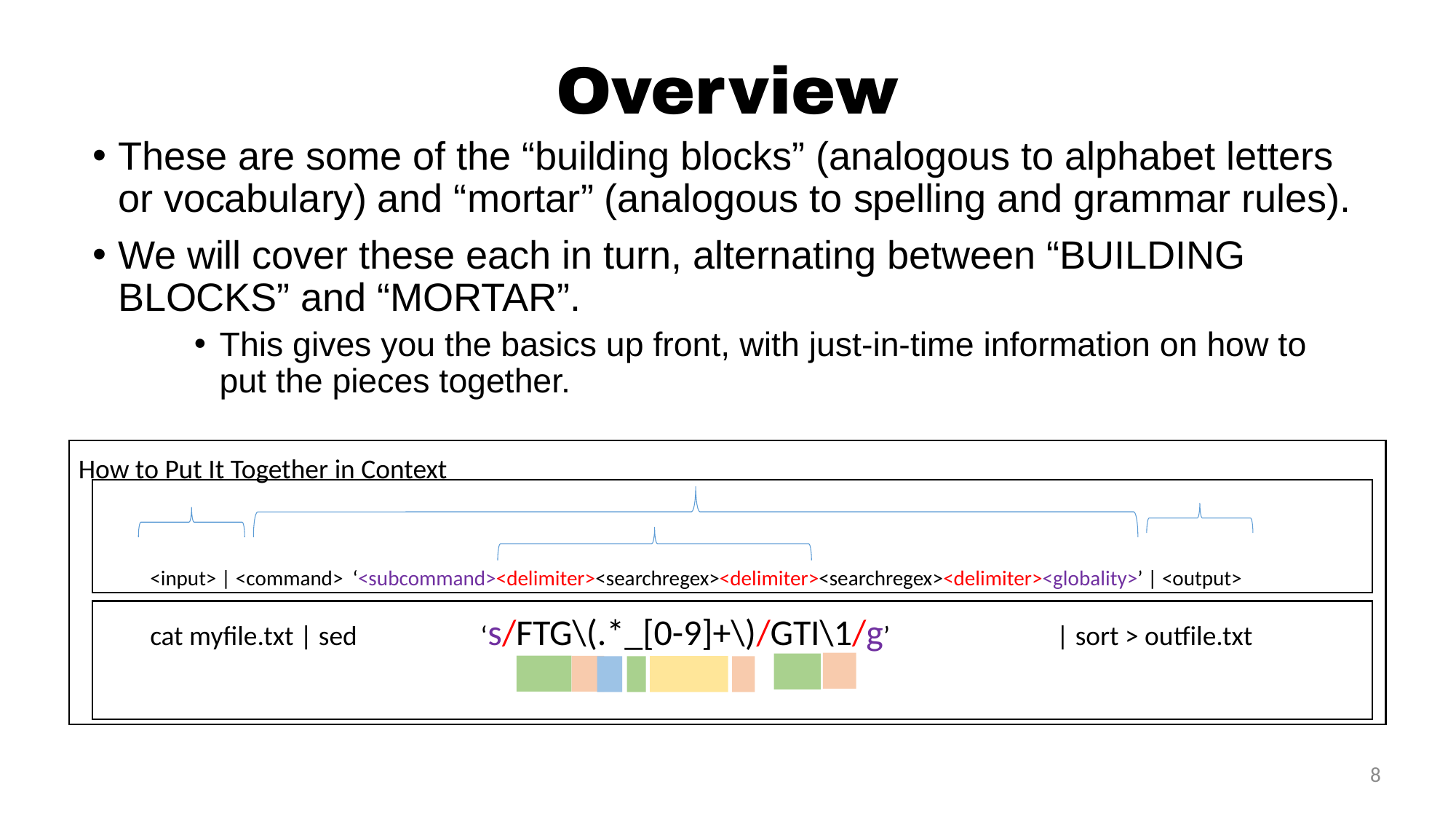

# Overview
These are some of the “building blocks” (analogous to alphabet letters or vocabulary) and “mortar” (analogous to spelling and grammar rules).
We will cover these each in turn, alternating between “BUILDING BLOCKS” and “MORTAR”.
This gives you the basics up front, with just-in-time information on how to put the pieces together.

How to Put It Together in Context

<input> | <command>  ‘<subcommand><delimiter><searchregex><delimiter><searchregex><delimiter><globality>’ | <output>

cat myfile.txt | sed                    ‘s/FTG\(.*_[0-9]+\)/GTI\1/g’                           | sort > outfile.txt

8